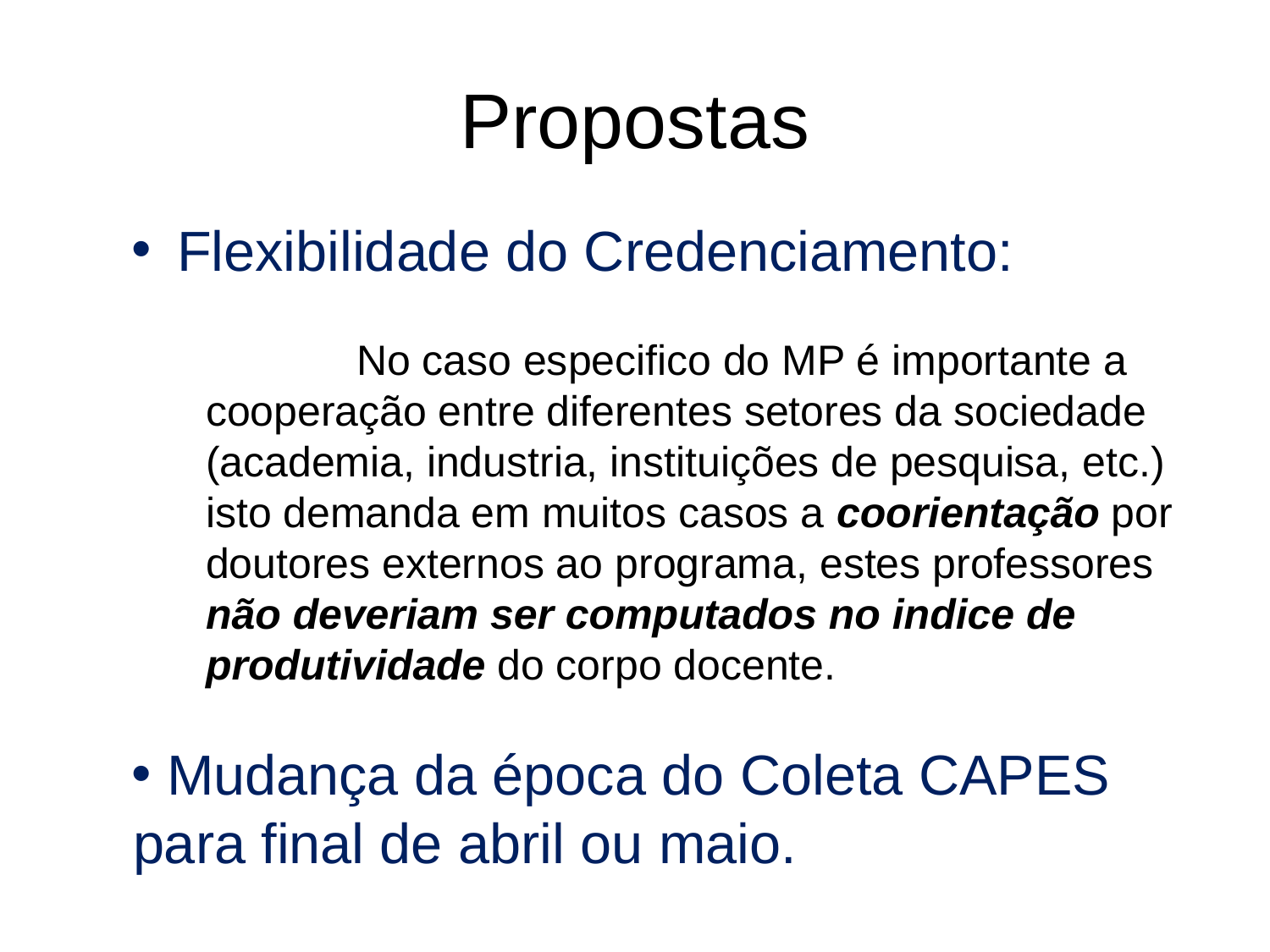

# Propostas
 Flexibilidade do Credenciamento:

		  No caso especifico do MP é importante a cooperação entre diferentes setores da sociedade  (academia, industria, instituições de pesquisa, etc.) isto demanda em muitos casos a coorientação por doutores externos ao programa, estes professores não deveriam ser computados no indice de produtividade do corpo docente.

 Mudança da época do Coleta CAPES para final de abril ou maio.